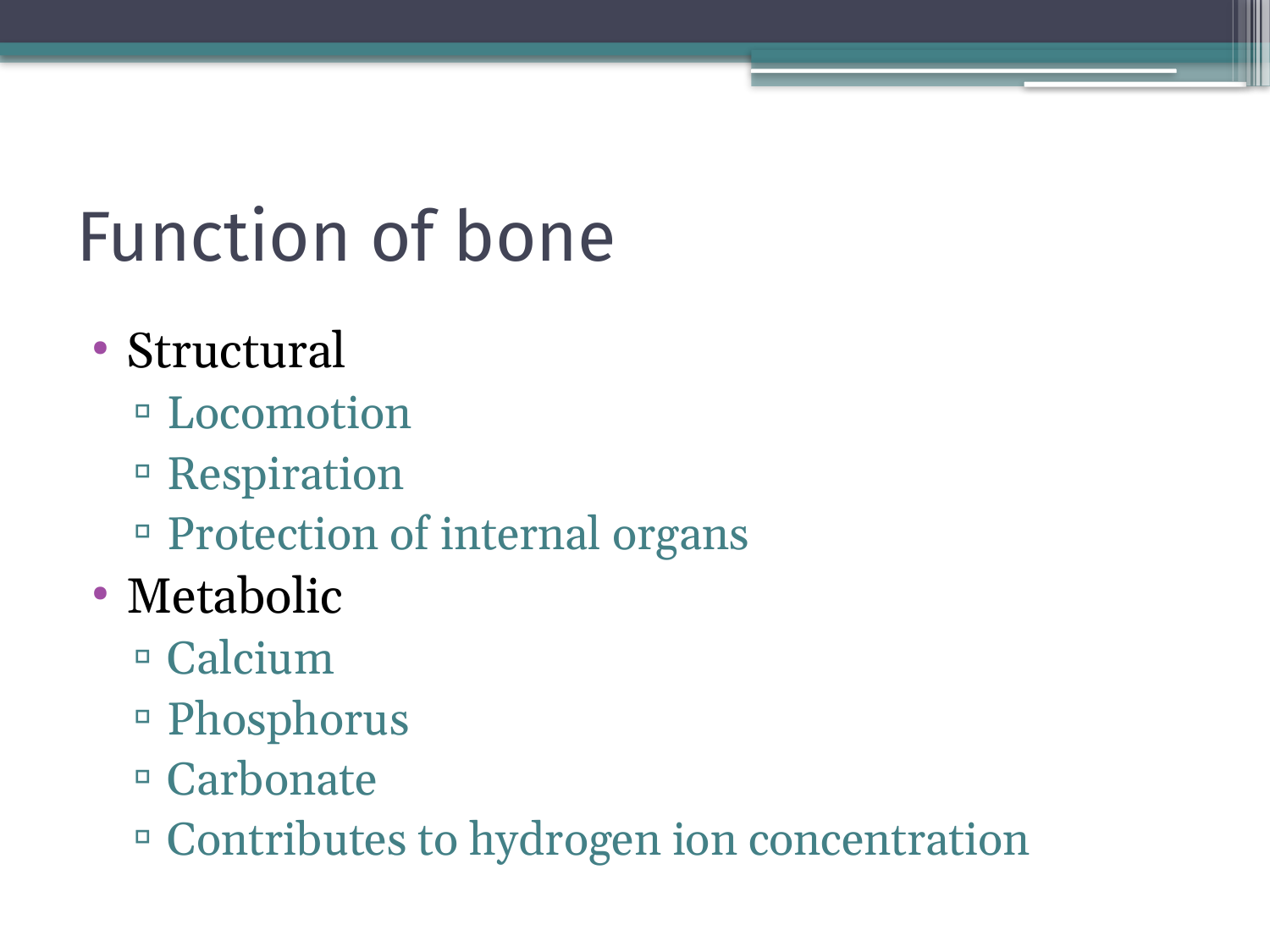

# Function of bone
Structural
Locomotion
Respiration
Protection of internal organs
Metabolic
Calcium
Phosphorus
Carbonate
Contributes to hydrogen ion concentration